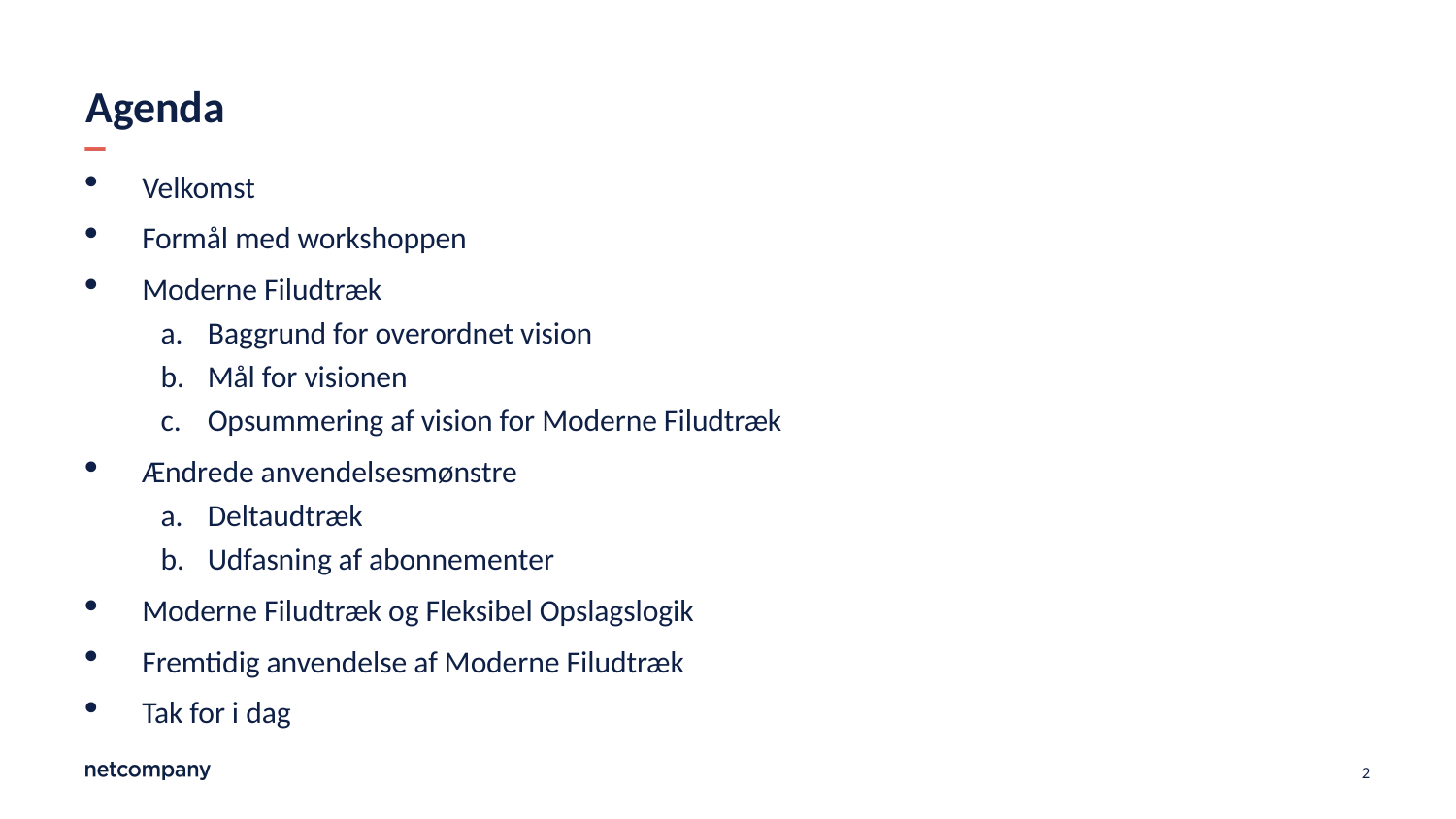

# Agenda
Velkomst
Formål med workshoppen
Moderne Filudtræk
Baggrund for overordnet vision
Mål for visionen
Opsummering af vision for Moderne Filudtræk
Ændrede anvendelsesmønstre
Deltaudtræk
Udfasning af abonnementer
Moderne Filudtræk og Fleksibel Opslagslogik
Fremtidig anvendelse af Moderne Filudtræk
Tak for i dag